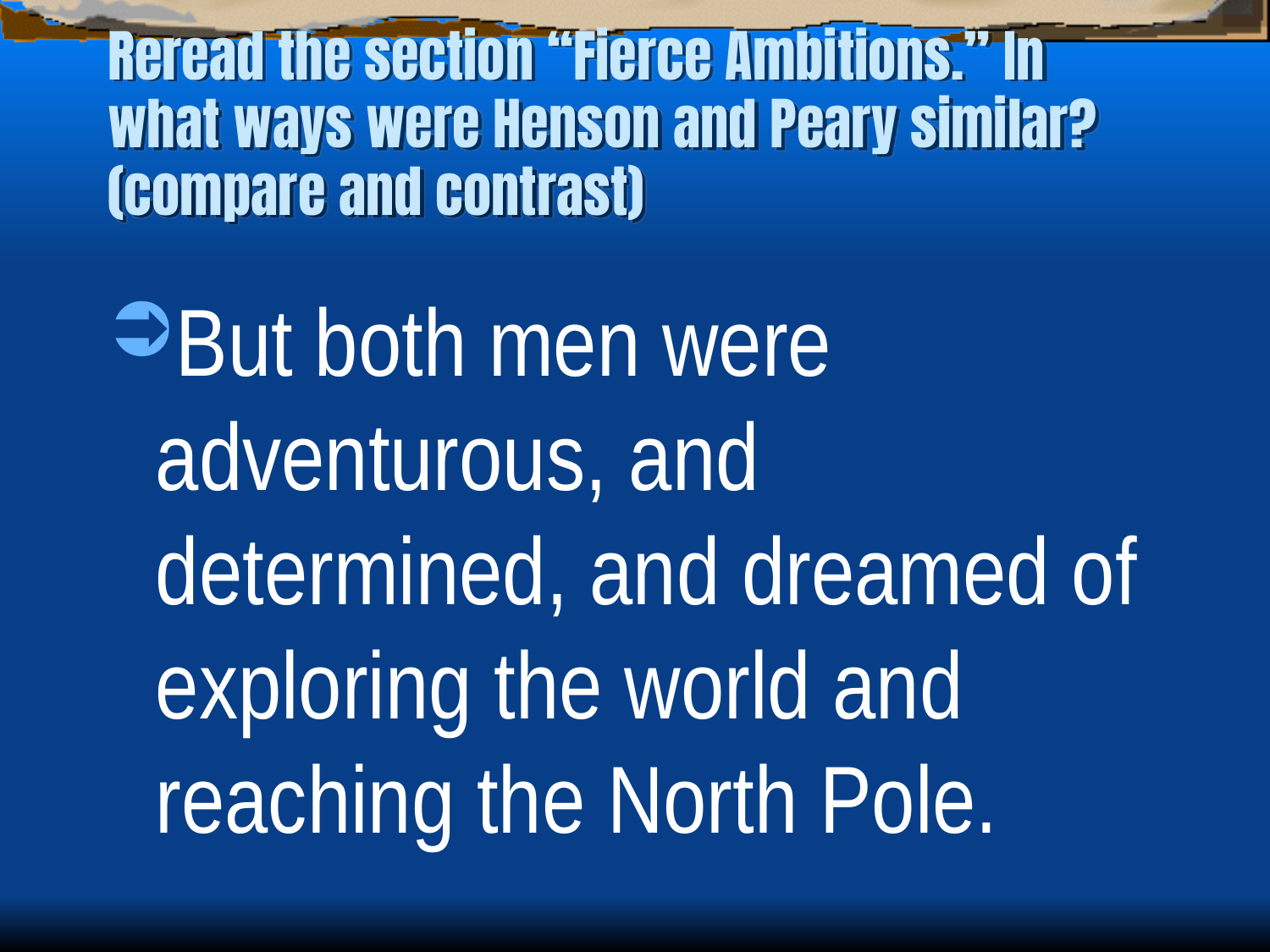

# Reread the section “Fierce Ambitions.” In what ways were Henson and Peary similar? (compare and contrast)
But both men were adventurous, and determined, and dreamed of exploring the world and reaching the North Pole.